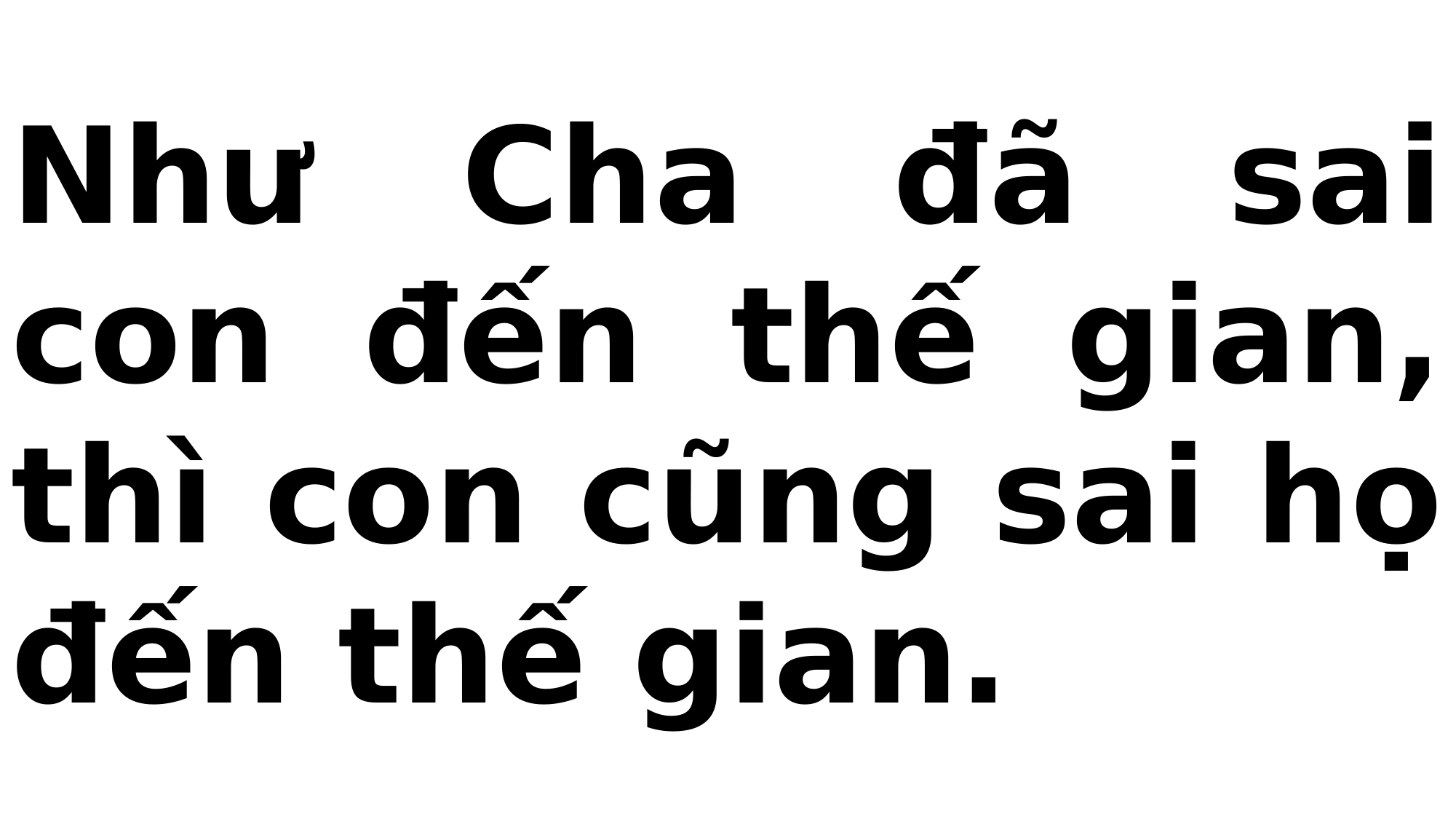

# Như Cha đã sai con đến thế gian, thì con cũng sai họ đến thế gian.